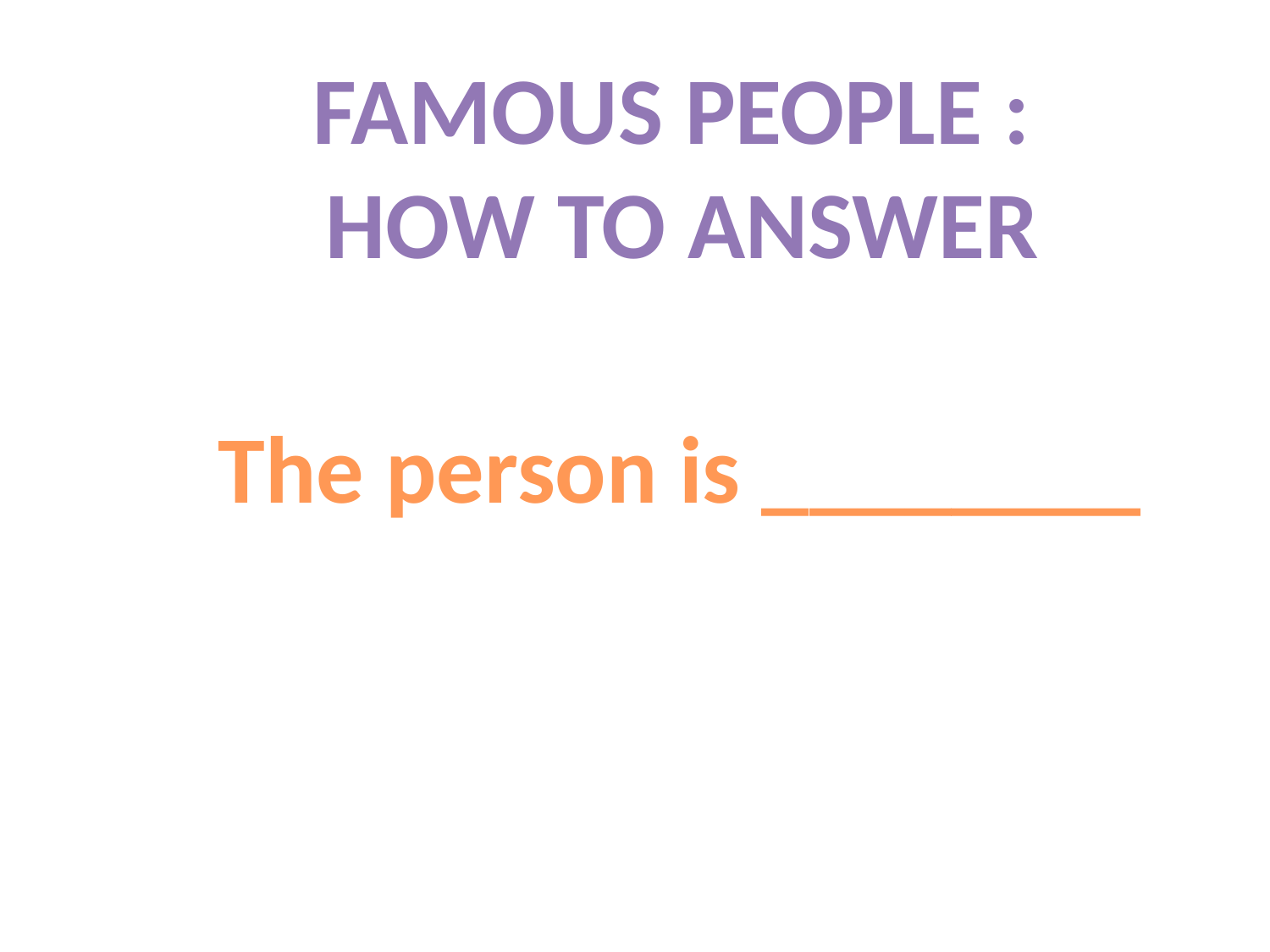

FAMOUS PEOPLE :
HOW TO ANSWER
The person is ________